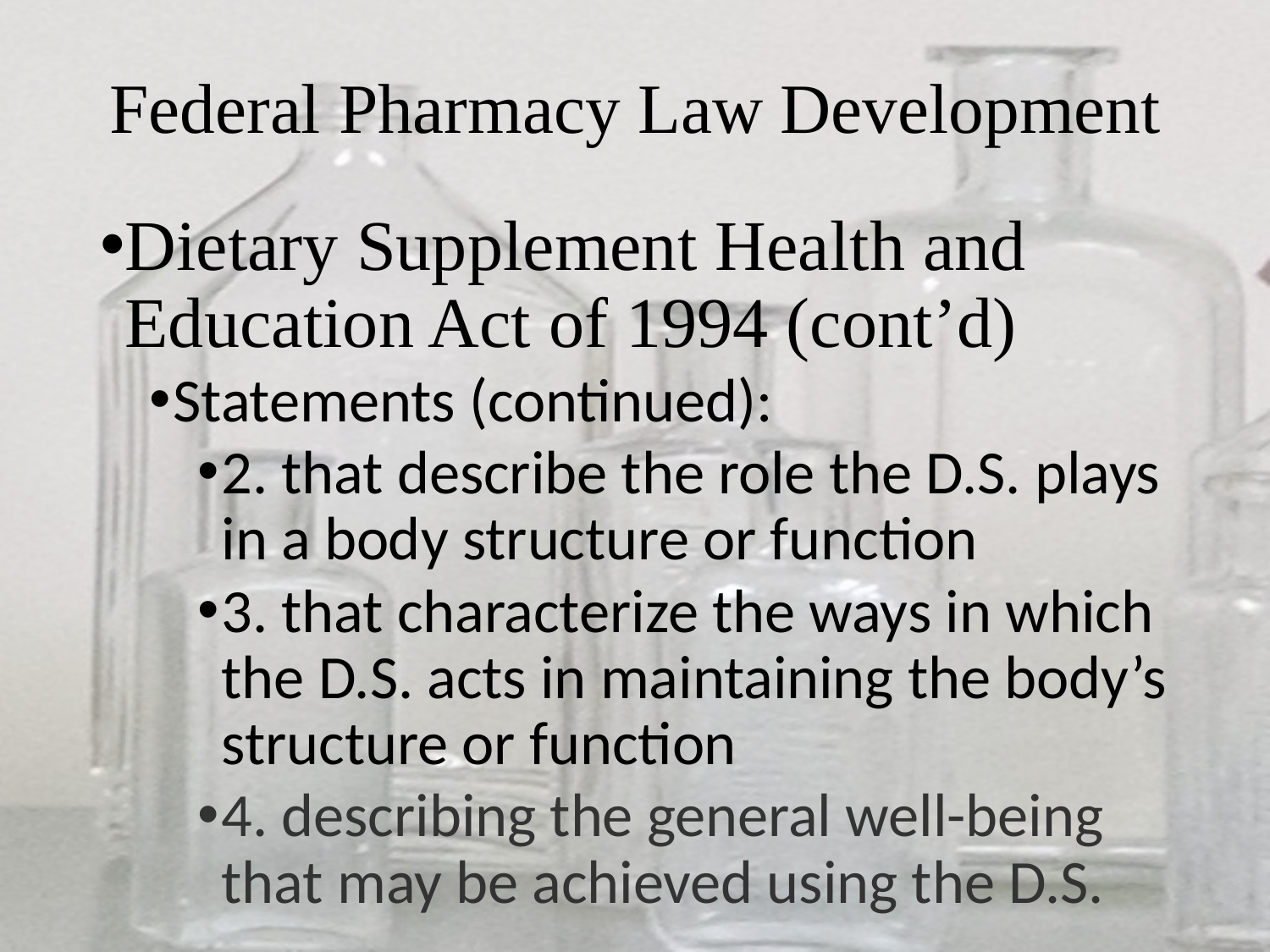

# Federal Pharmacy Law Development
Dietary Supplement Health and Education Act of 1994 (cont’d)
Statements (continued):
2. that describe the role the D.S. plays in a body structure or function
3. that characterize the ways in which the D.S. acts in maintaining the body’s structure or function
4. describing the general well-being that may be achieved using the D.S.